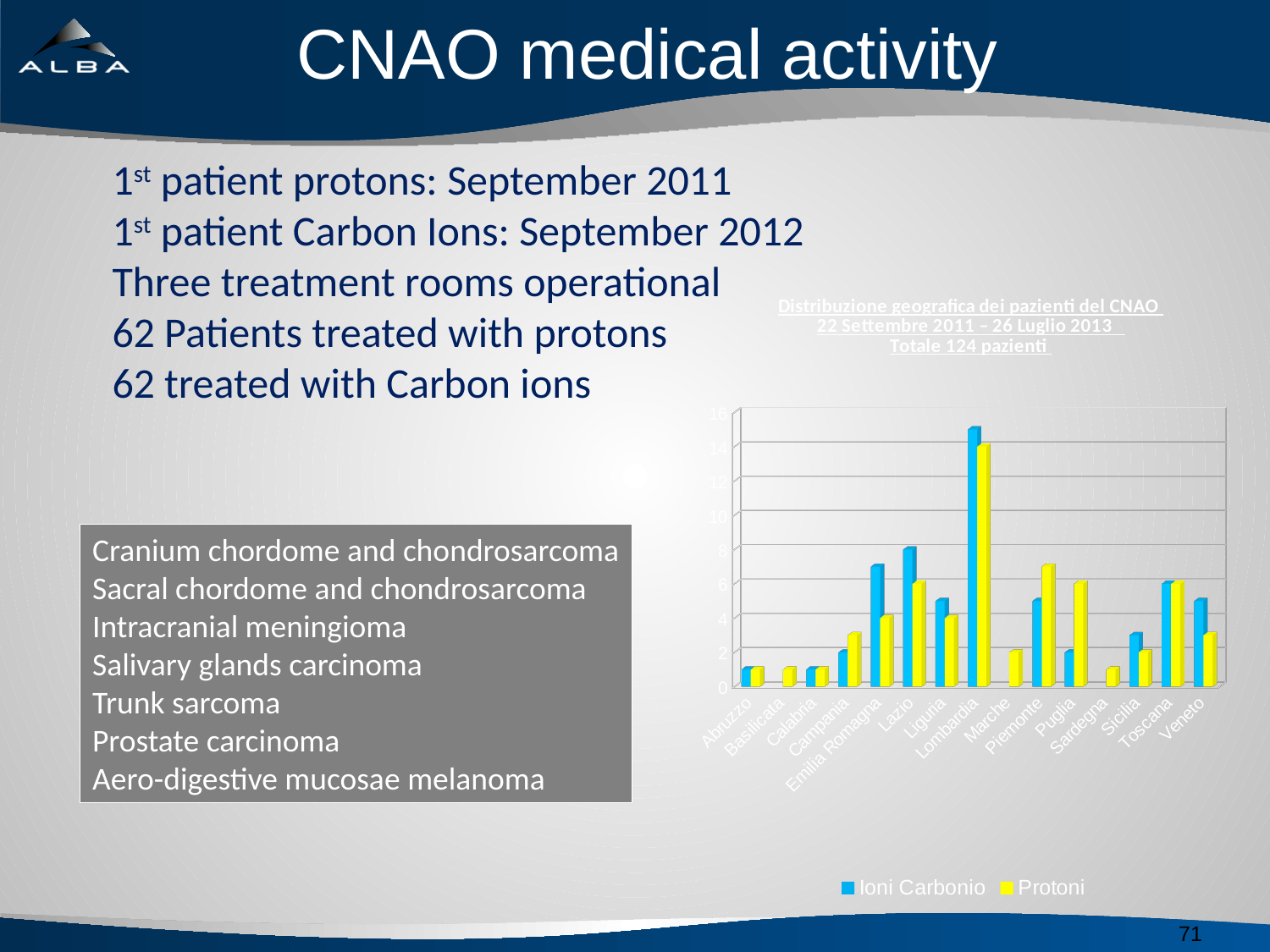

# CNAO medical activity
1st patient protons: September 2011
1st patient Carbon Ions: September 2012
Three treatment rooms operational
62 Patients treated with protons
62 treated with Carbon ions

[unsupported chart]

Cranium chordome and chondrosarcoma
Sacral chordome and chondrosarcoma
Intracranial meningioma
Salivary glands carcinoma
Trunk sarcoma
Prostate carcinoma
Aero-digestive mucosae melanoma
71